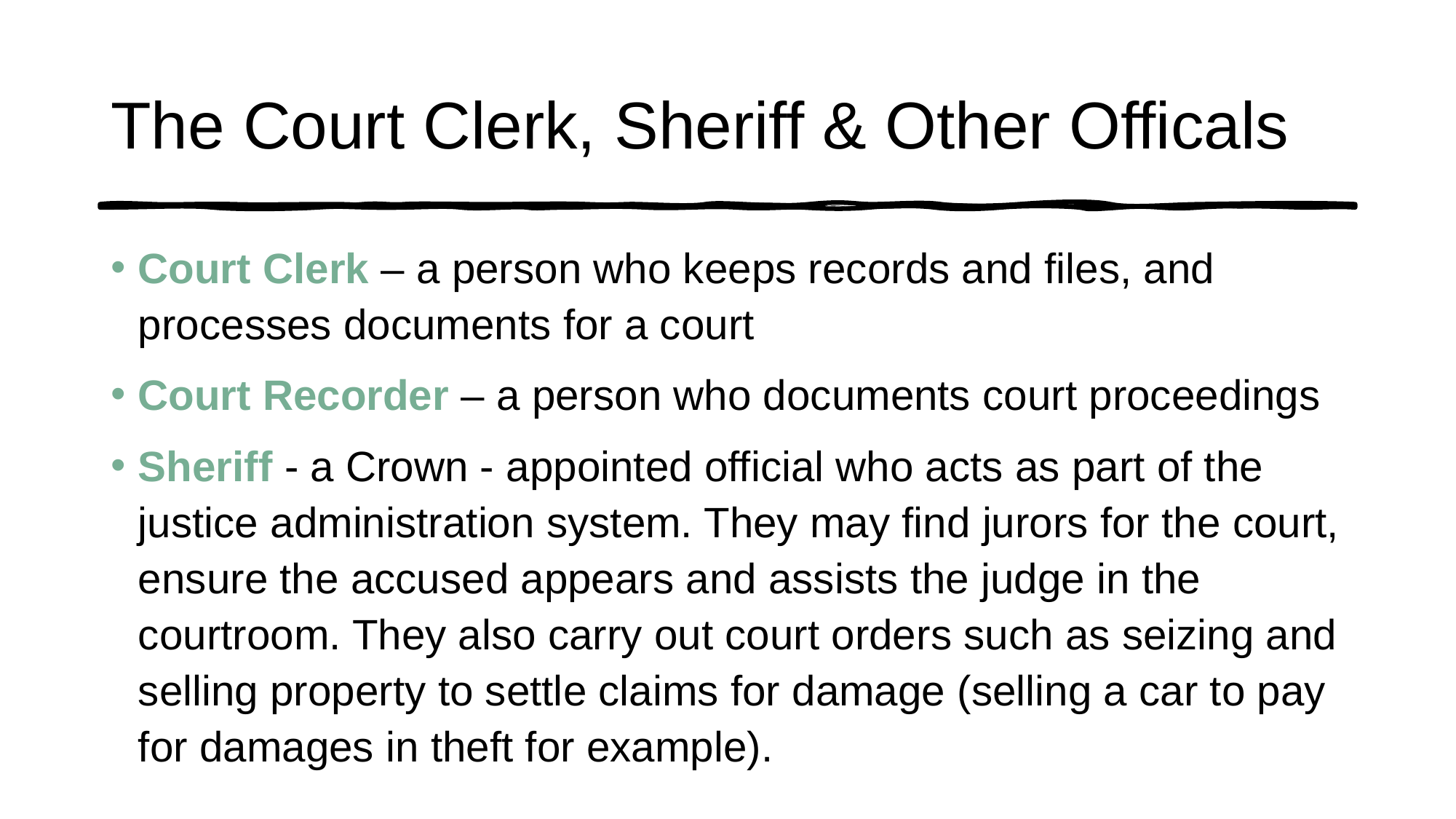

# The Court Clerk, Sheriff & Other Officals
Court Clerk – a person who keeps records and files, and processes documents for a court
Court Recorder – a person who documents court proceedings
Sheriff - a Crown - appointed official who acts as part of the justice administration system. They may find jurors for the court, ensure the accused appears and assists the judge in the courtroom. They also carry out court orders such as seizing and selling property to settle claims for damage (selling a car to pay for damages in theft for example).